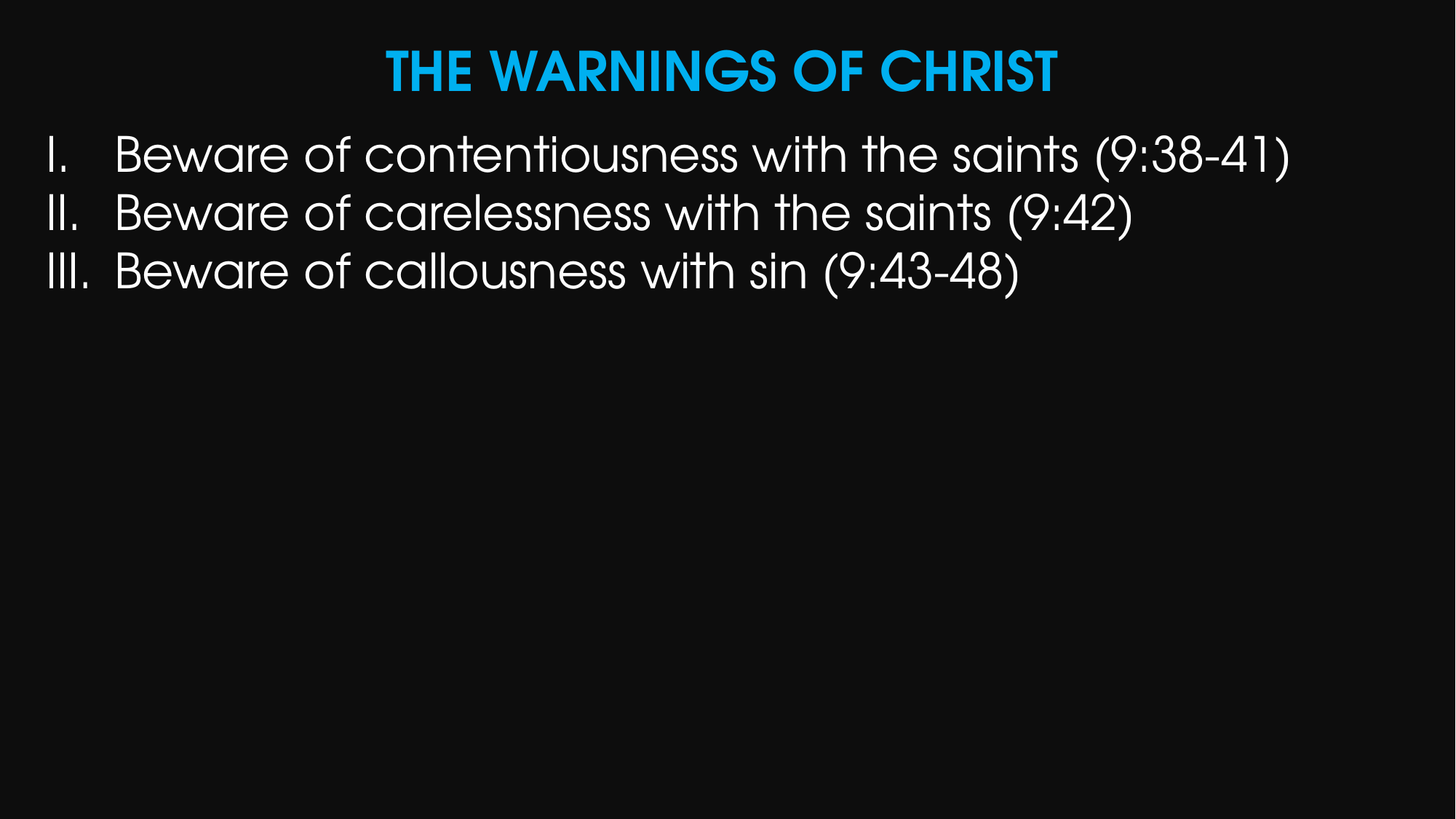

The Warnings of Christ
Beware of contentiousness with the saints (9:38-41)
Beware of carelessness with the saints (9:42)
Beware of callousness with sin (9:43-48)